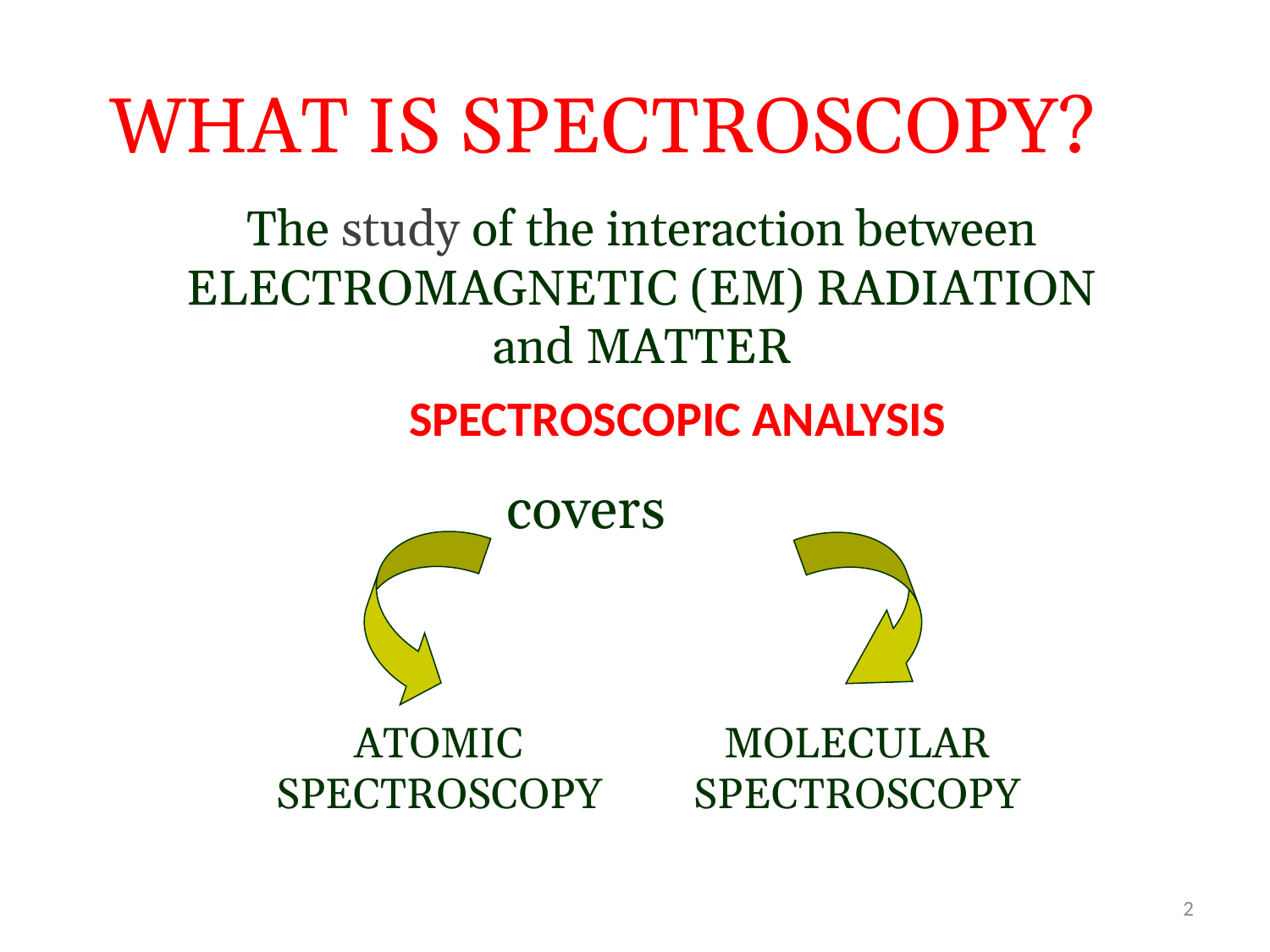

# WHAT IS SPECTROSCOPY?
	The study of the interaction between ELECTROMAGNETIC (EM) RADIATION and MATTER

SPECTROSCOPIC ANALYSIS
covers

ATOMIC SPECTROSCOPY
MOLECULAR SPECTROSCOPY
2